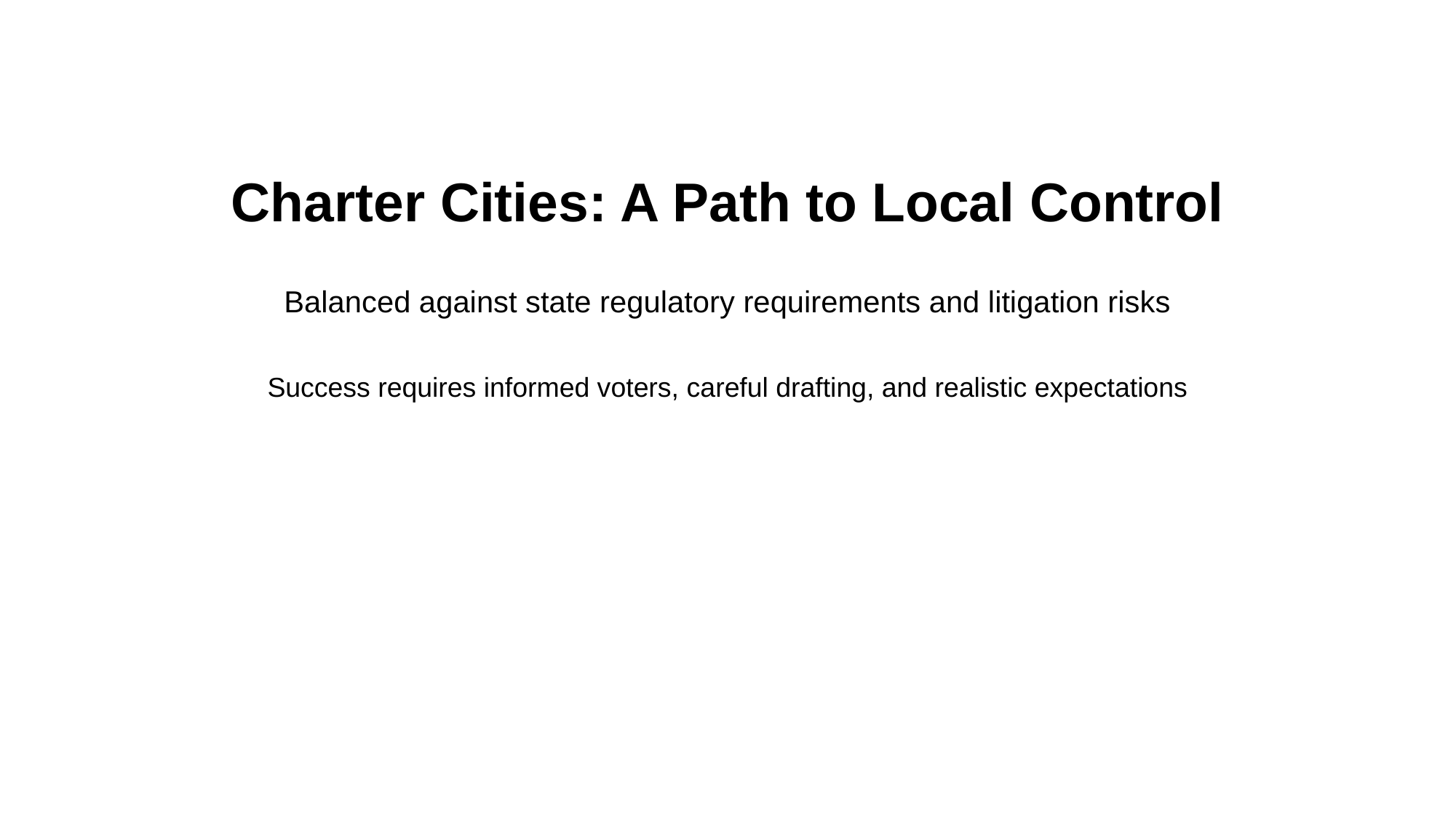

Charter Cities: A Path to Local Control
Balanced against state regulatory requirements and litigation risks
Success requires informed voters, careful drafting, and realistic expectations